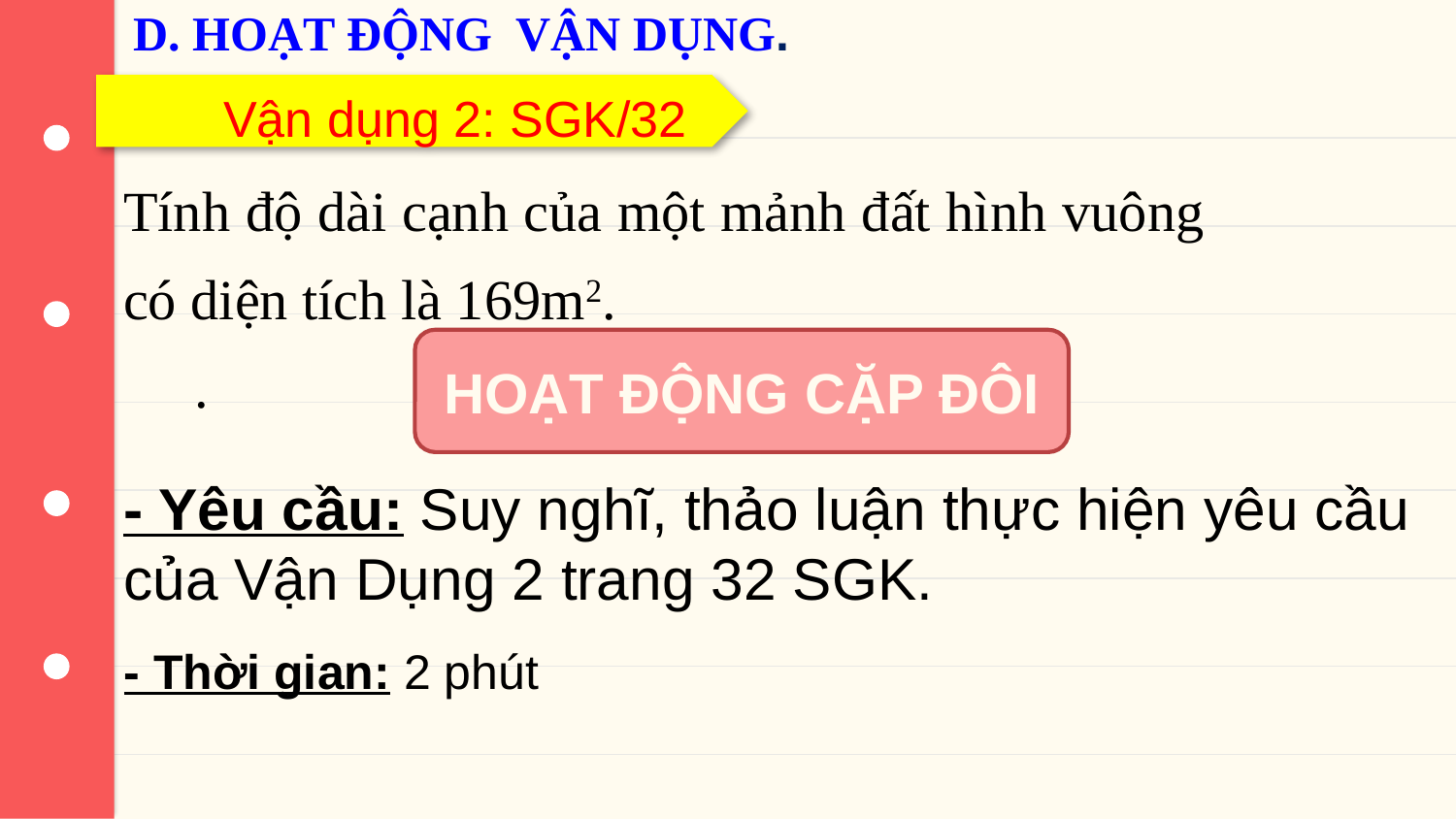

D. HOẠT ĐỘNG  VẬN DỤNG.
        Vận dụng 2: SGK/32
Tính độ dài cạnh của một mảnh đất hình vuông có diện tích là 169m2.
     .
HOẠT ĐỘNG CẶP ĐÔI
02.
- Yêu cầu: Suy nghĩ, thảo luận thực hiện yêu cầu của Vận Dụng 2 trang 32 SGK.
- Thời gian: 2 phút